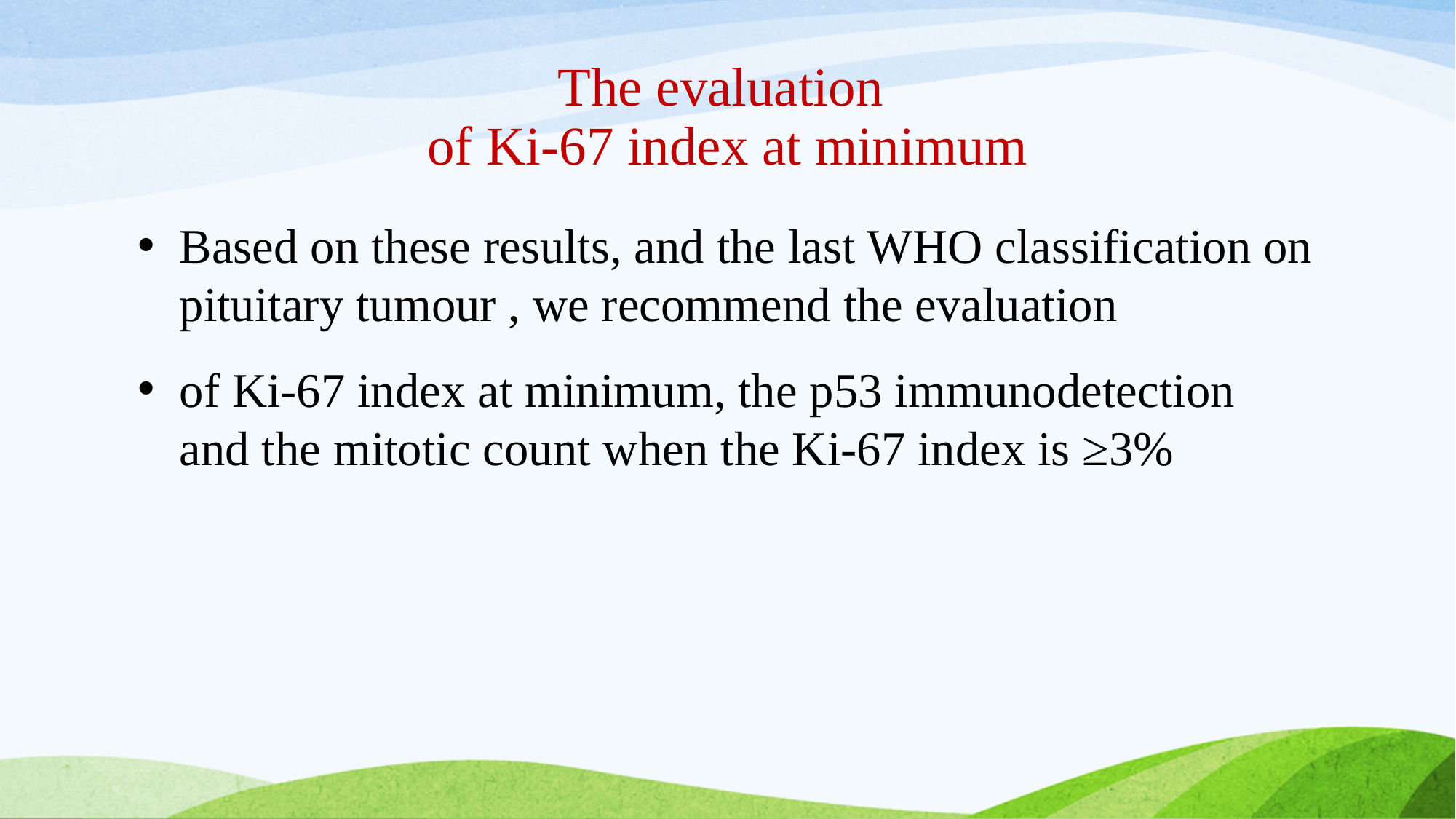

# The evaluation of Ki-67 index at minimum
Based on these results, and the last WHO classification on pituitary tumour , we recommend the evaluation
of Ki-67 index at minimum, the p53 immunodetection and the mitotic count when the Ki-67 index is ≥3%